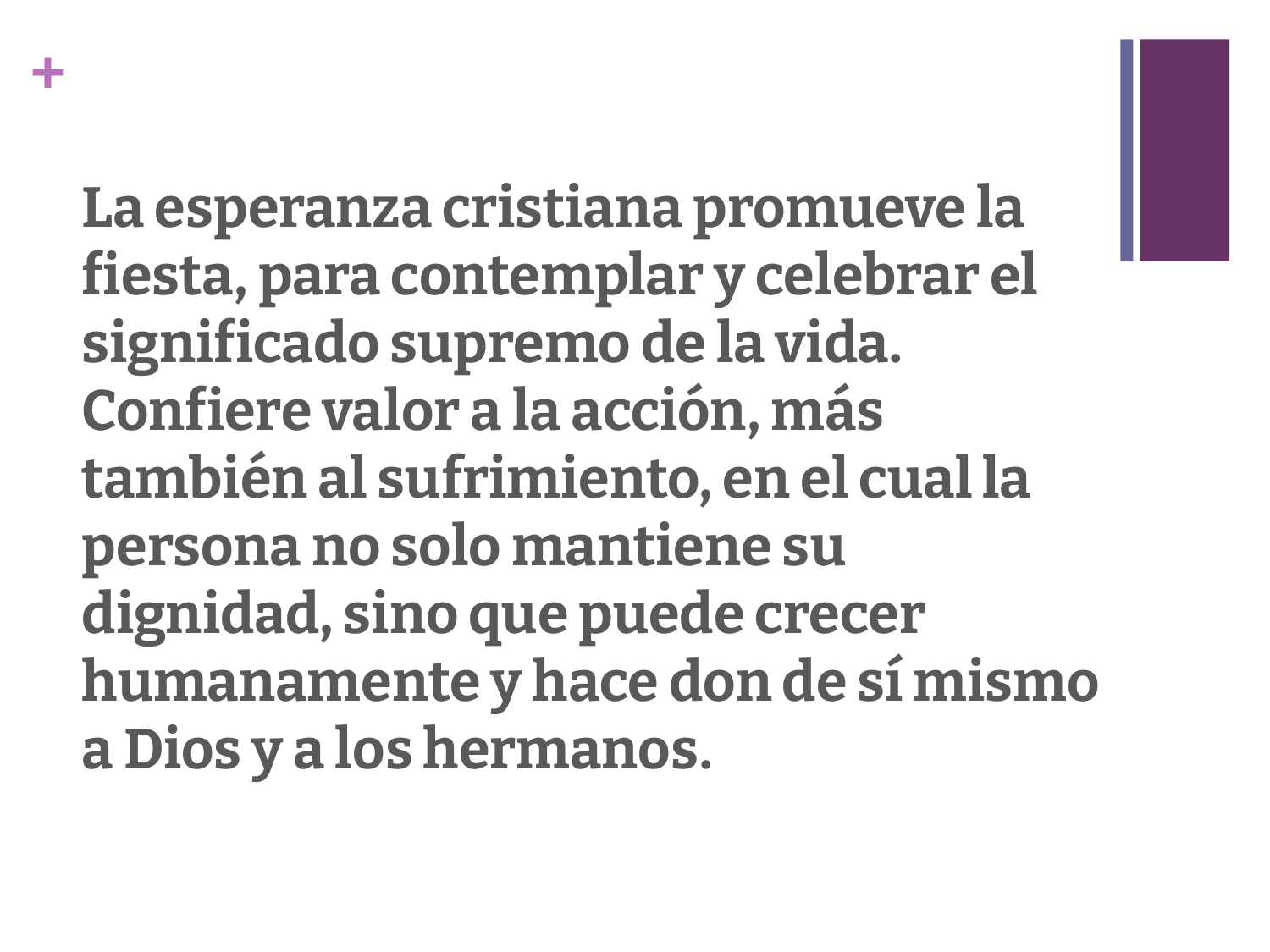

#
La esperanza cristiana promueve la fiesta, para contemplar y celebrar el significado supremo de la vida. Confiere valor a la acción, más también al sufrimiento, en el cual la persona no solo mantiene su dignidad, sino que puede crecer humanamente y hace don de sí mismo a Dios y a los hermanos.